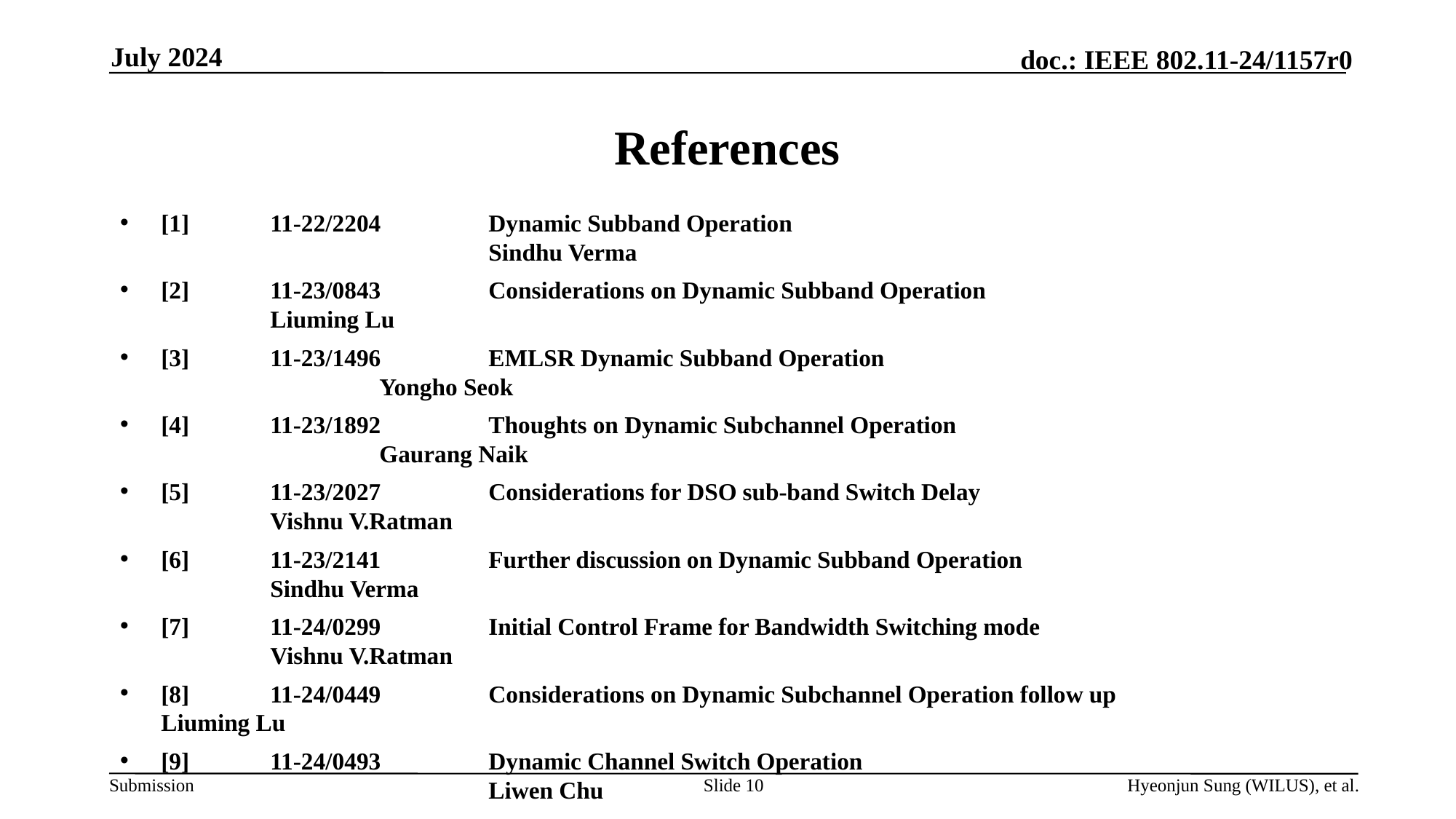

July 2024
# References
[1] 	11-22/2204 	Dynamic Subband Operation								Sindhu Verma
[2] 	11-23/0843	Considerations on Dynamic Subband Operation				Liuming Lu
[3] 	11-23/1496	EMLSR Dynamic Subband Operation						Yongho Seok
[4] 	11-23/1892	Thoughts on Dynamic Subchannel Operation					Gaurang Naik
[5] 	11-23/2027	Considerations for DSO sub-band Switch Delay				Vishnu V.Ratman
[6] 	11-23/2141	Further discussion on Dynamic Subband Operation				Sindhu Verma
[7] 	11-24/0299	Initial Control Frame for Bandwidth Switching mode			Vishnu V.Ratman
[8] 	11-24/0449	Considerations on Dynamic Subchannel Operation follow up		Liuming Lu
[9] 	11-24/0493	Dynamic Channel Switch Operation							Liwen Chu
[10] 	11-24/0517	Preallocation of Subband for DSO follow up					Vishnu V.Ratman
[11]	11-24/0591	EMLSR Secondary Channel Operation						Zhou Lan

Slide 10
Hyeonjun Sung (WILUS), et al.